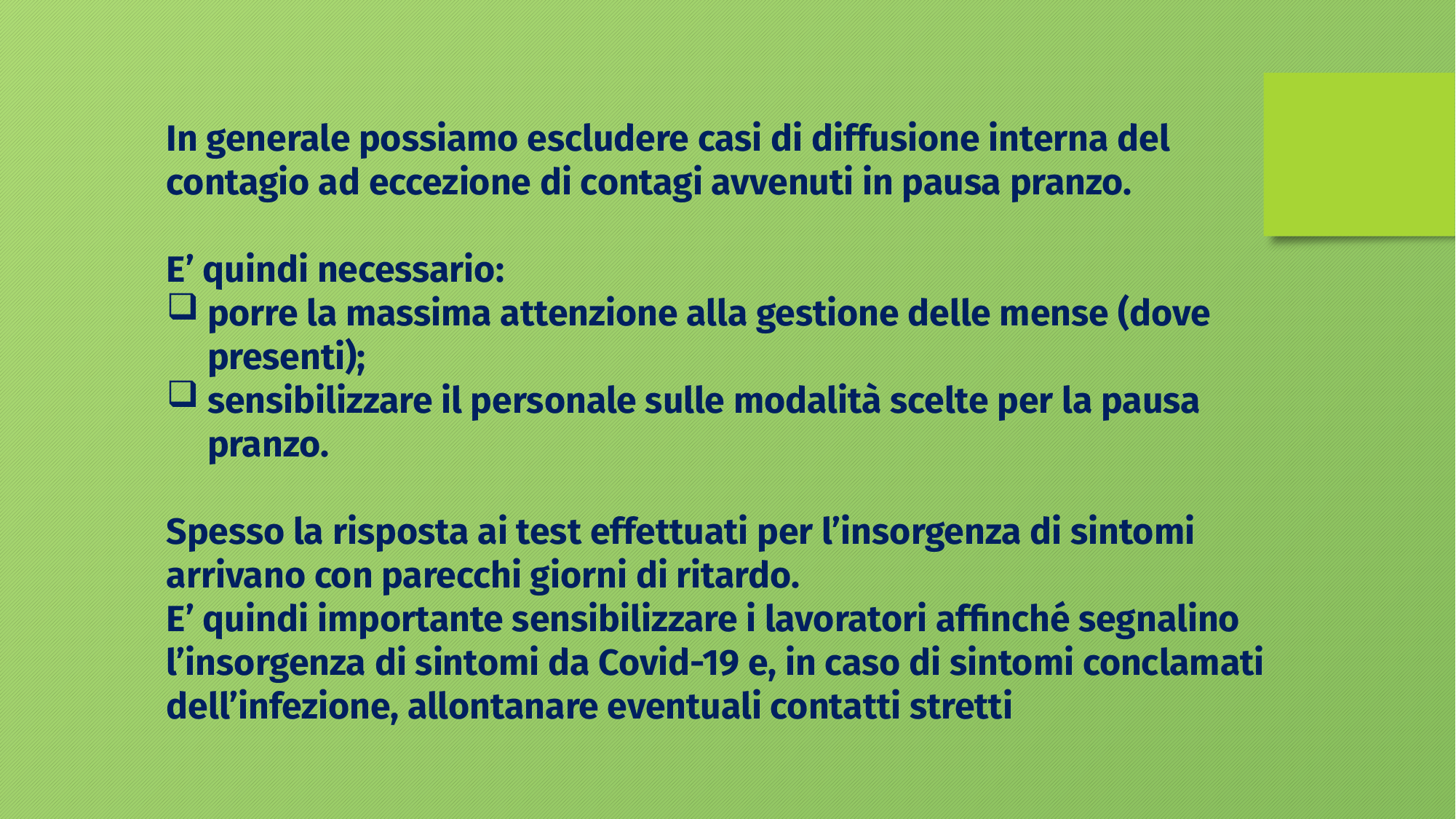

In generale possiamo escludere casi di diffusione interna del contagio ad eccezione di contagi avvenuti in pausa pranzo.

E’ quindi necessario:
porre la massima attenzione alla gestione delle mense (dove presenti);
sensibilizzare il personale sulle modalità scelte per la pausa pranzo.

Spesso la risposta ai test effettuati per l’insorgenza di sintomi arrivano con parecchi giorni di ritardo.
E’ quindi importante sensibilizzare i lavoratori affinché segnalino l’insorgenza di sintomi da Covid-19 e, in caso di sintomi conclamati dell’infezione, allontanare eventuali contatti stretti